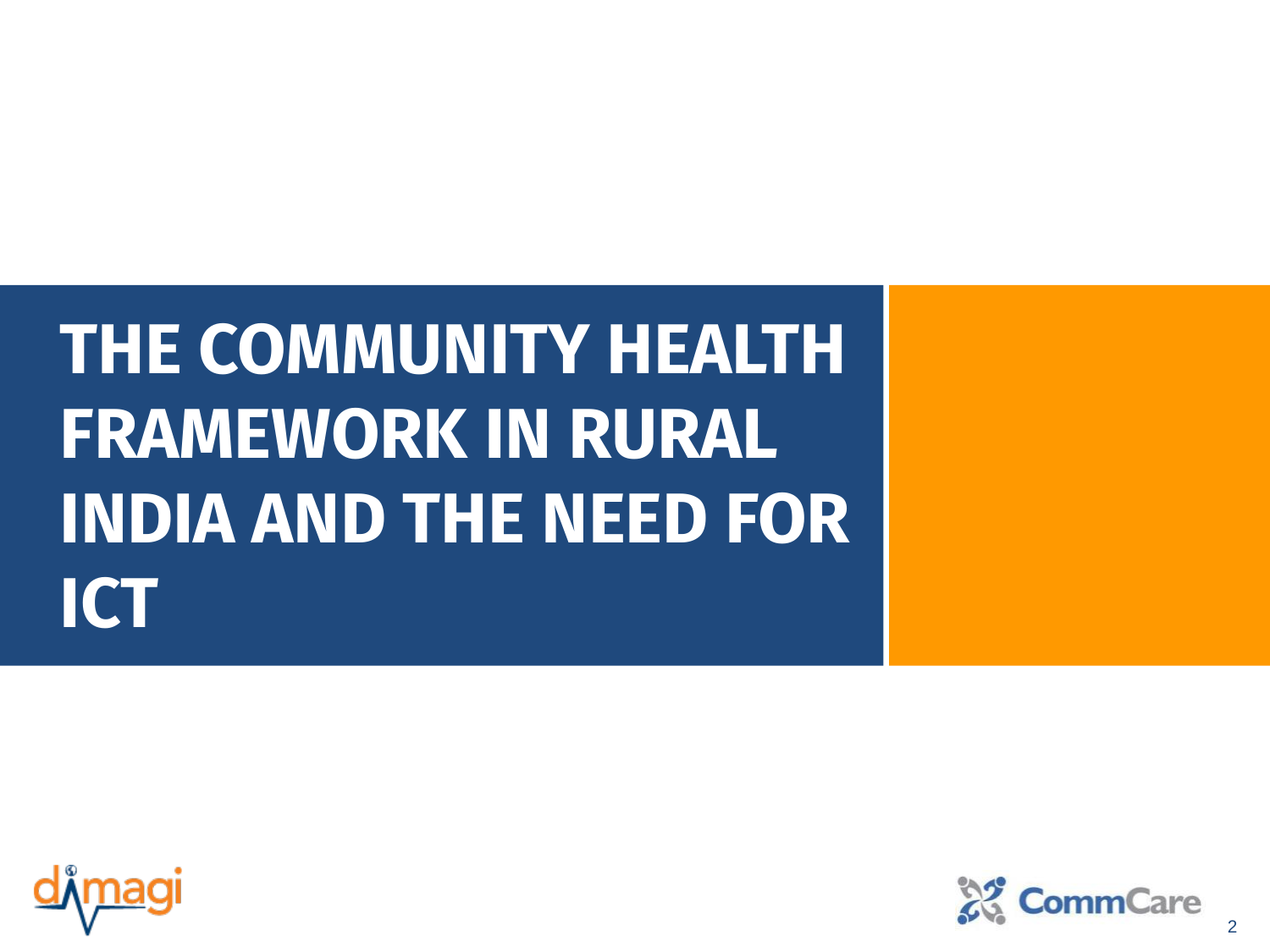

# The Community Health Framework In Rural India And The Need For ICT